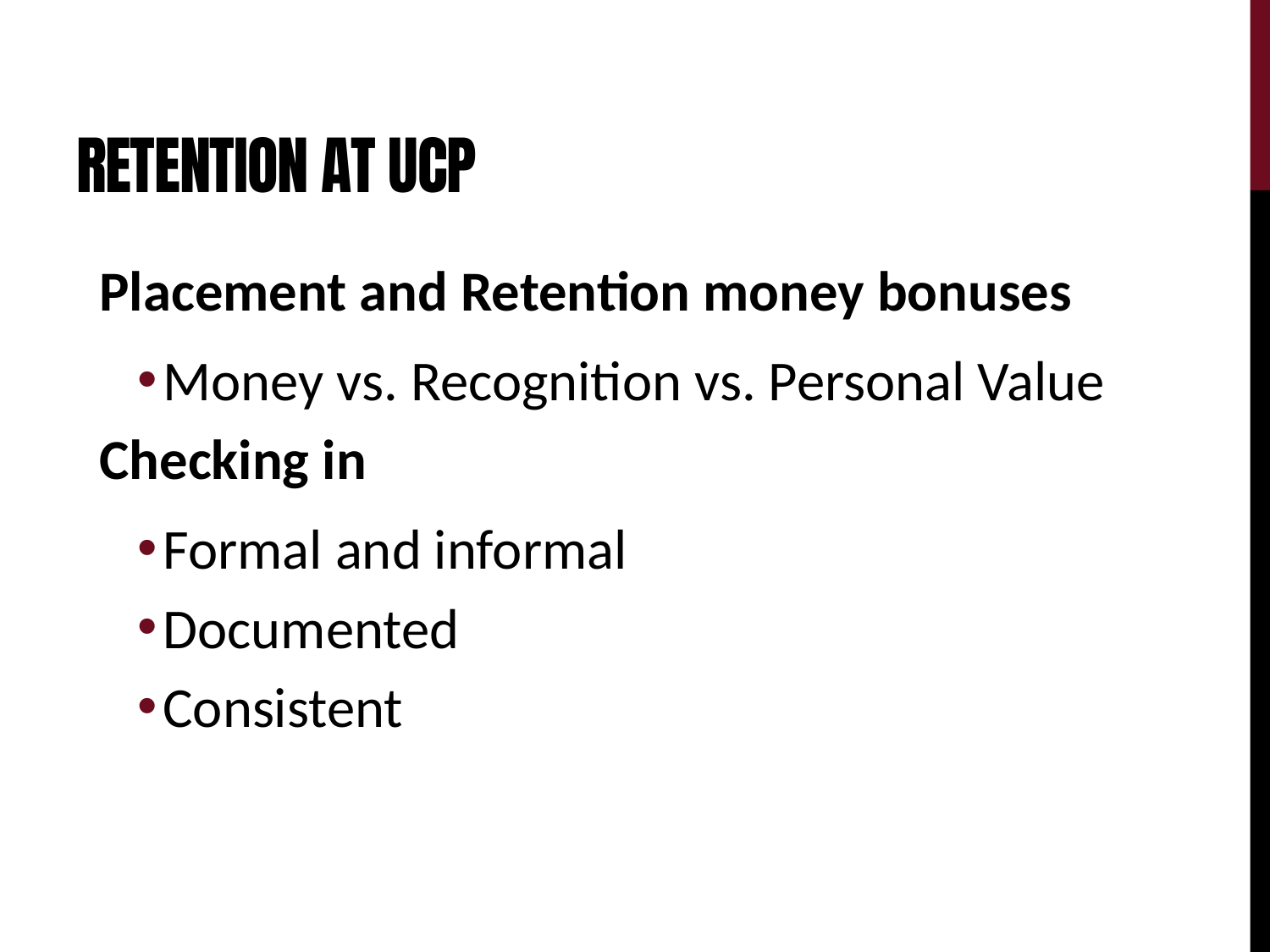

# Retention at ucp
Placement and Retention money bonuses
Money vs. Recognition vs. Personal Value
Checking in
Formal and informal
Documented
Consistent